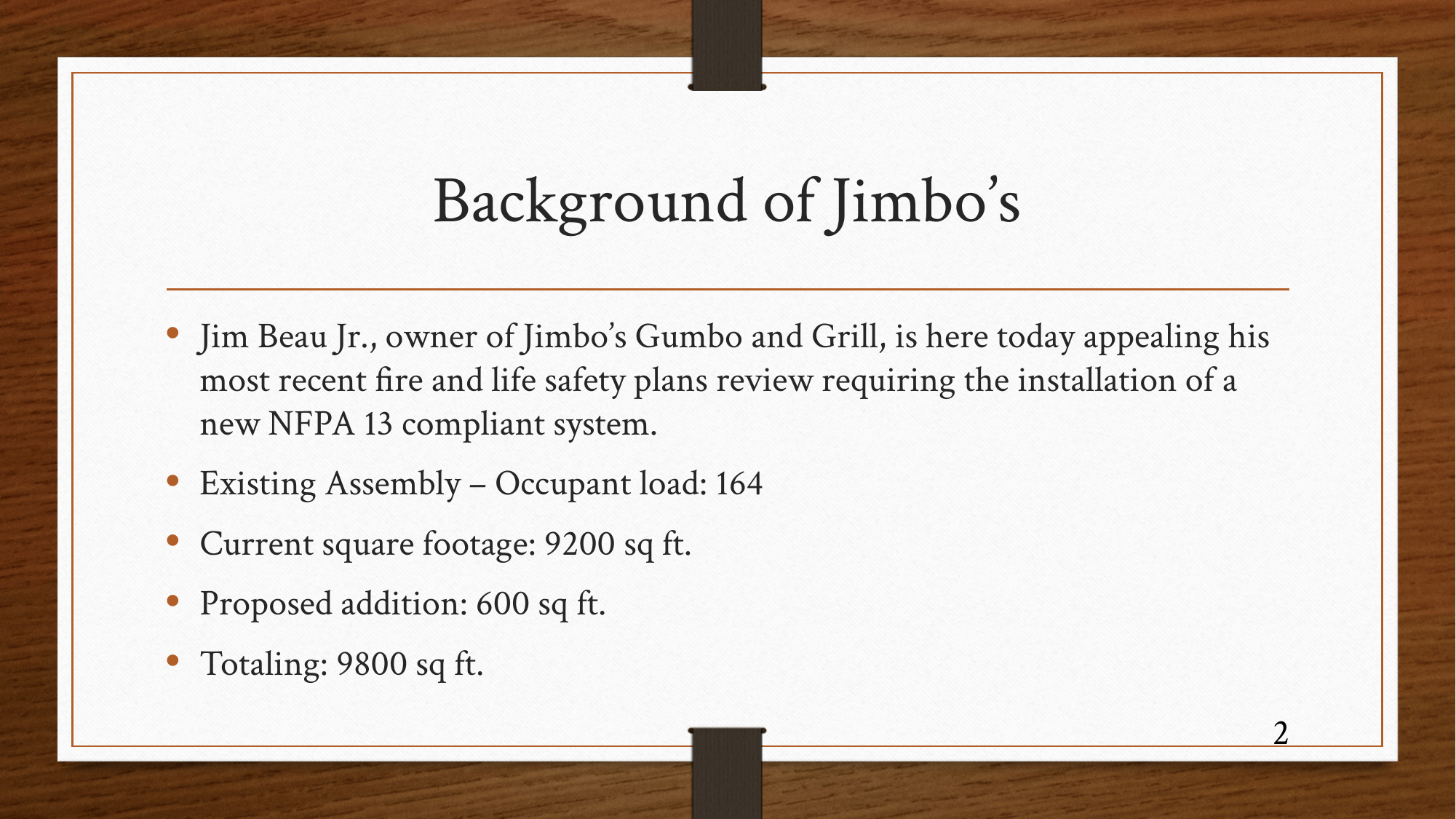

# Background of Jimbo’s
Jim Beau Jr., owner of Jimbo’s Gumbo and Grill, is here today appealing his most recent fire and life safety plans review requiring the installation of a new NFPA 13 compliant system.
Existing Assembly – Occupant load: 164
Current square footage: 9200 sq ft.
Proposed addition: 600 sq ft.
Totaling: 9800 sq ft.
2